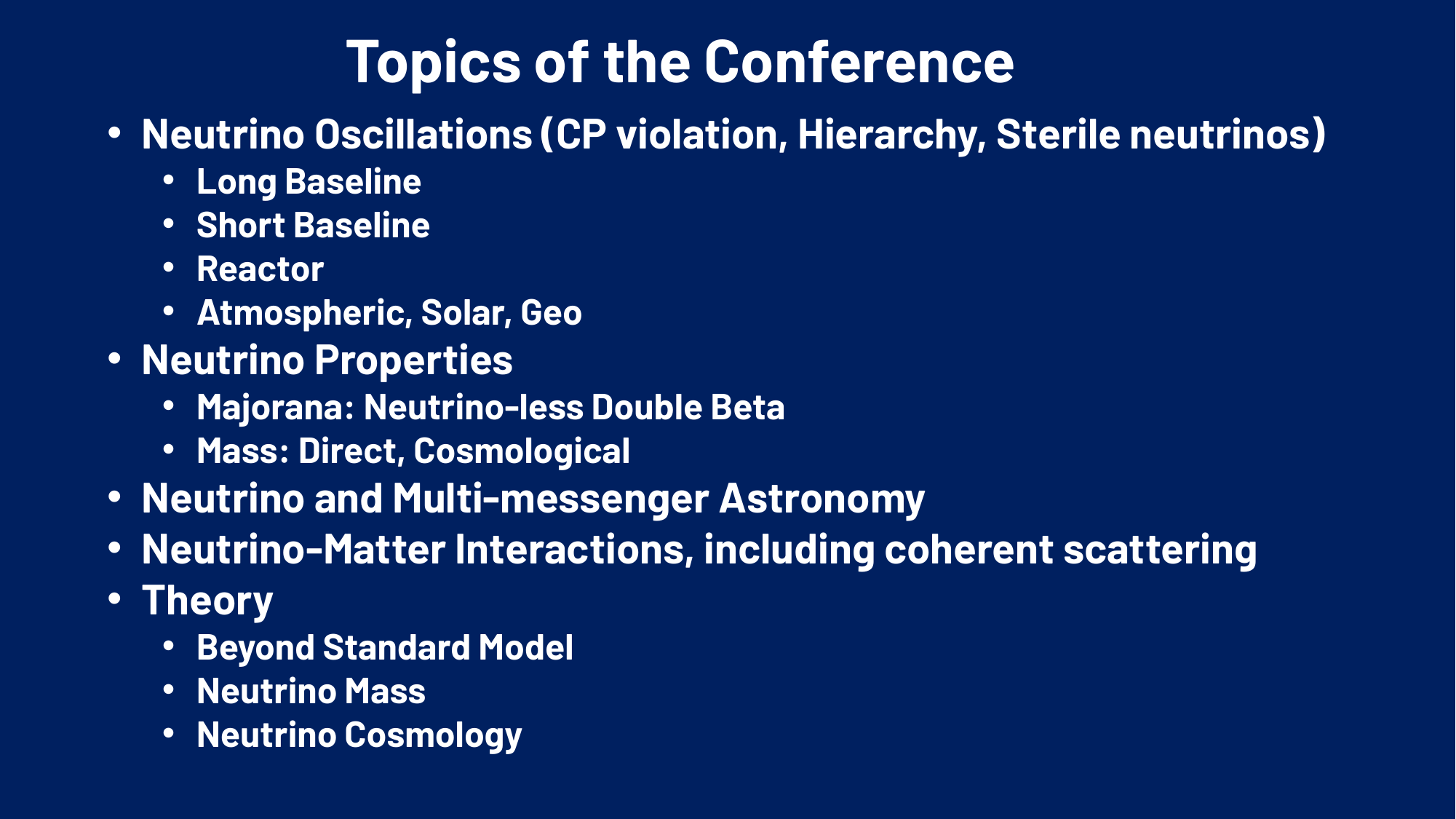

Topics of the Conference
Neutrino Oscillations (CP violation, Hierarchy, Sterile neutrinos)
Long Baseline
Short Baseline
Reactor
Atmospheric, Solar, Geo
Neutrino Properties
Majorana: Neutrino-less Double Beta
Mass: Direct, Cosmological
Neutrino and Multi-messenger Astronomy
Neutrino-Matter Interactions, including coherent scattering
Theory
Beyond Standard Model
Neutrino Mass
Neutrino Cosmology